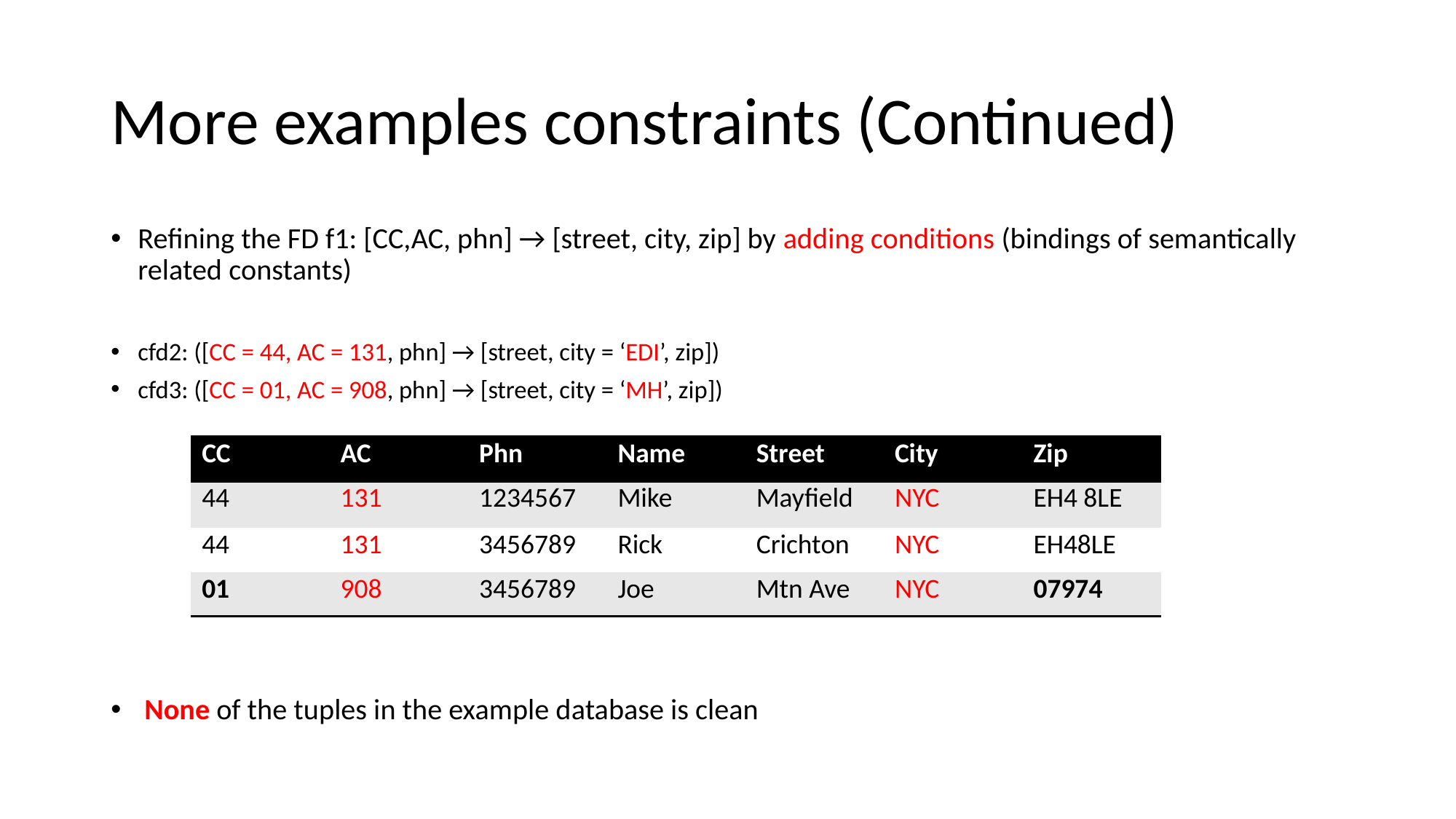

# More examples constraints (Continued)
Refining the FD f1: [CC,AC, phn] → [street, city, zip] by adding conditions (bindings of semantically related constants)

cfd2: ([CC = 44, AC = 131, phn] → [street, city = ‘EDI’, zip])
cfd3: ([CC = 01, AC = 908, phn] → [street, city = ‘MH’, zip])

 None of the tuples in the example database is clean
| CC | AC | Phn | Name | Street | City | Zip |
| --- | --- | --- | --- | --- | --- | --- |
| 44 | 131 | 1234567 | Mike | Mayfield | NYC | EH4 8LE |
| 44 | 131 | 3456789 | Rick | Crichton | NYC | EH48LE |
| 01 | 908 | 3456789 | Joe | Mtn Ave | NYC | 07974 |